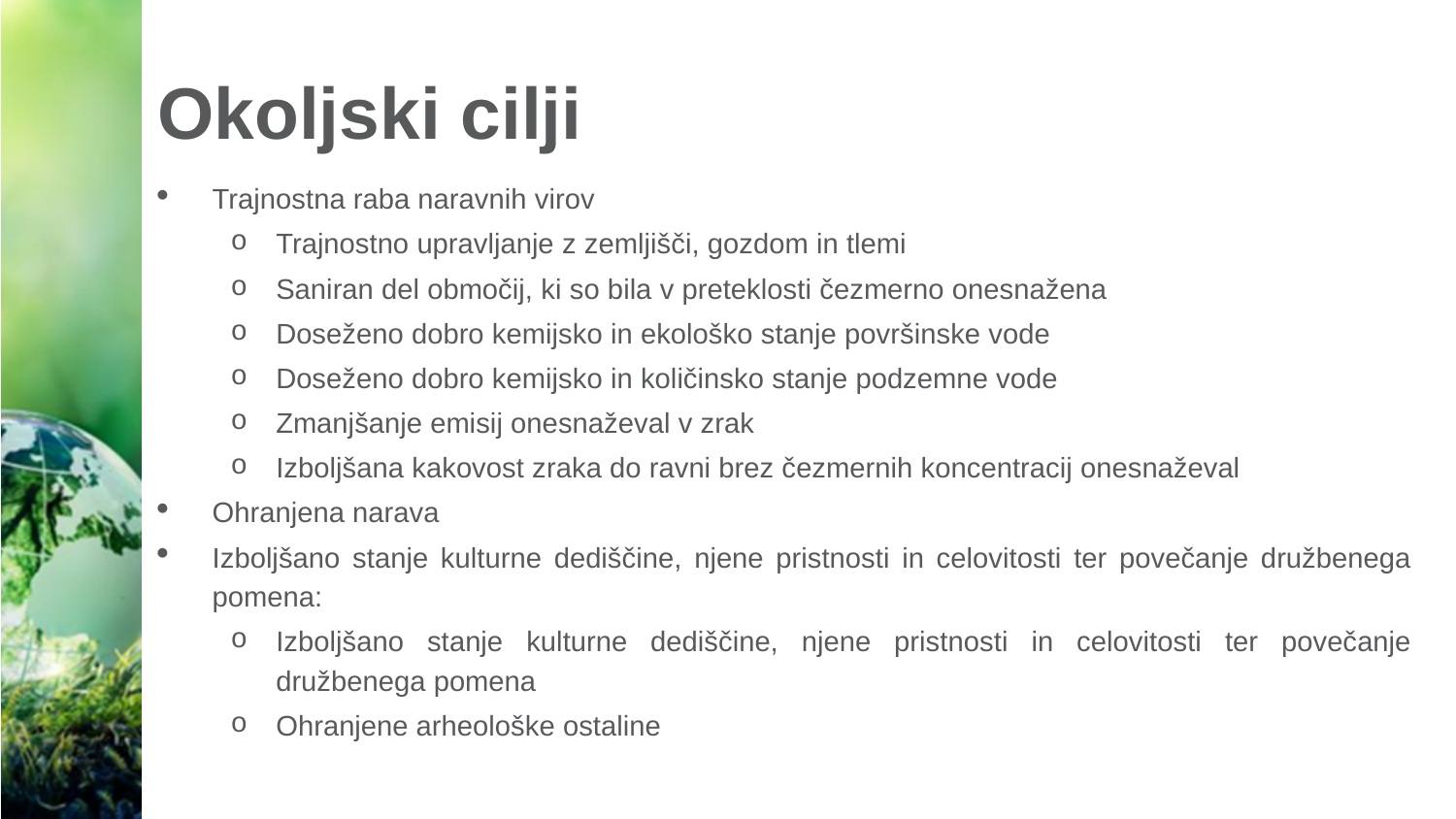

# Okoljski cilji
Trajnostna raba naravnih virov
Trajnostno upravljanje z zemljišči, gozdom in tlemi
Saniran del območij, ki so bila v preteklosti čezmerno onesnažena
Doseženo dobro kemijsko in ekološko stanje površinske vode
Doseženo dobro kemijsko in količinsko stanje podzemne vode
Zmanjšanje emisij onesnaževal v zrak
Izboljšana kakovost zraka do ravni brez čezmernih koncentracij onesnaževal
Ohranjena narava
Izboljšano stanje kulturne dediščine, njene pristnosti in celovitosti ter povečanje družbenega pomena:
Izboljšano stanje kulturne dediščine, njene pristnosti in celovitosti ter povečanje družbenega pomena
Ohranjene arheološke ostaline